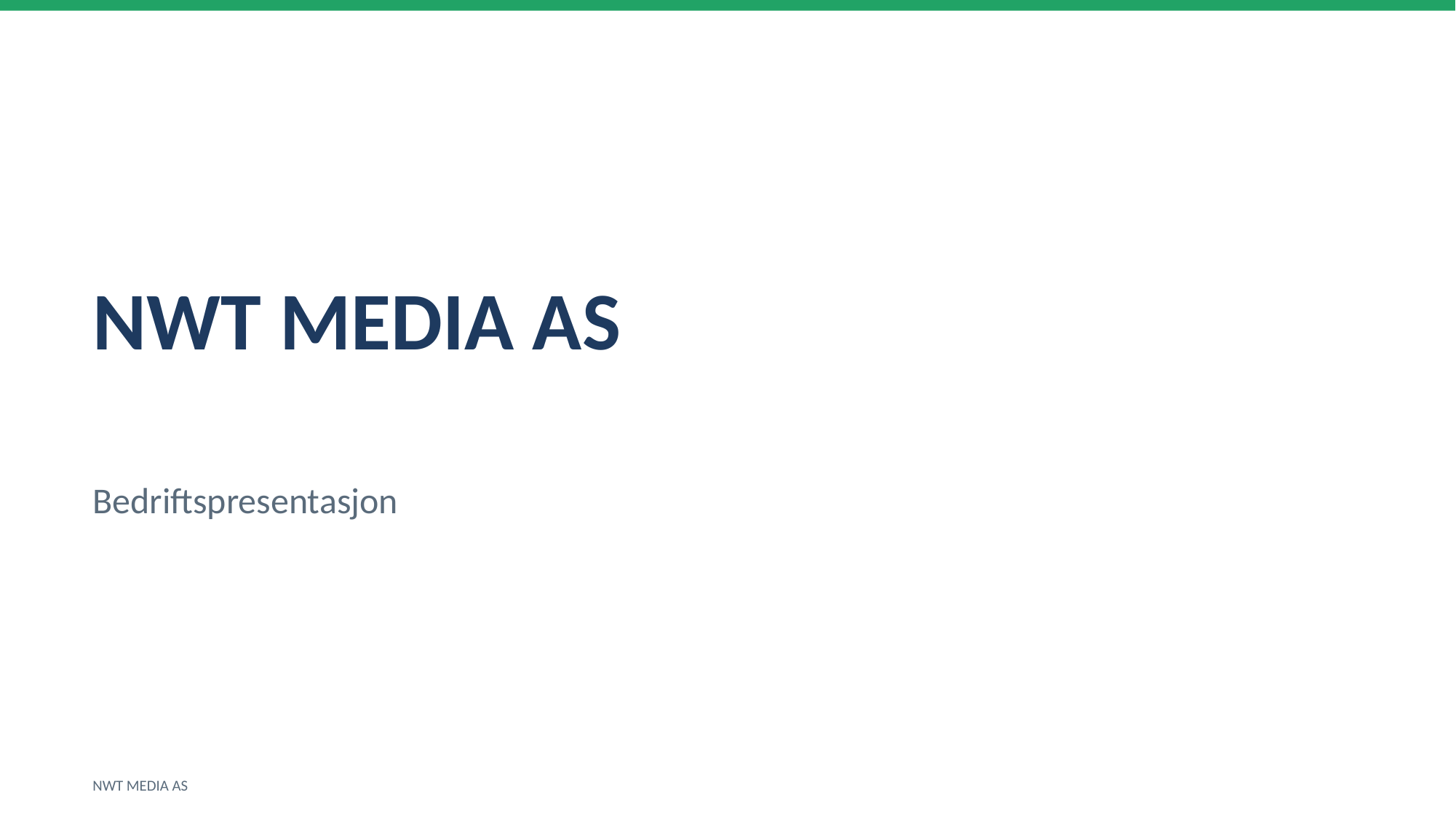

NWT MEDIA AS
Bedriftspresentasjon
NWT MEDIA AS